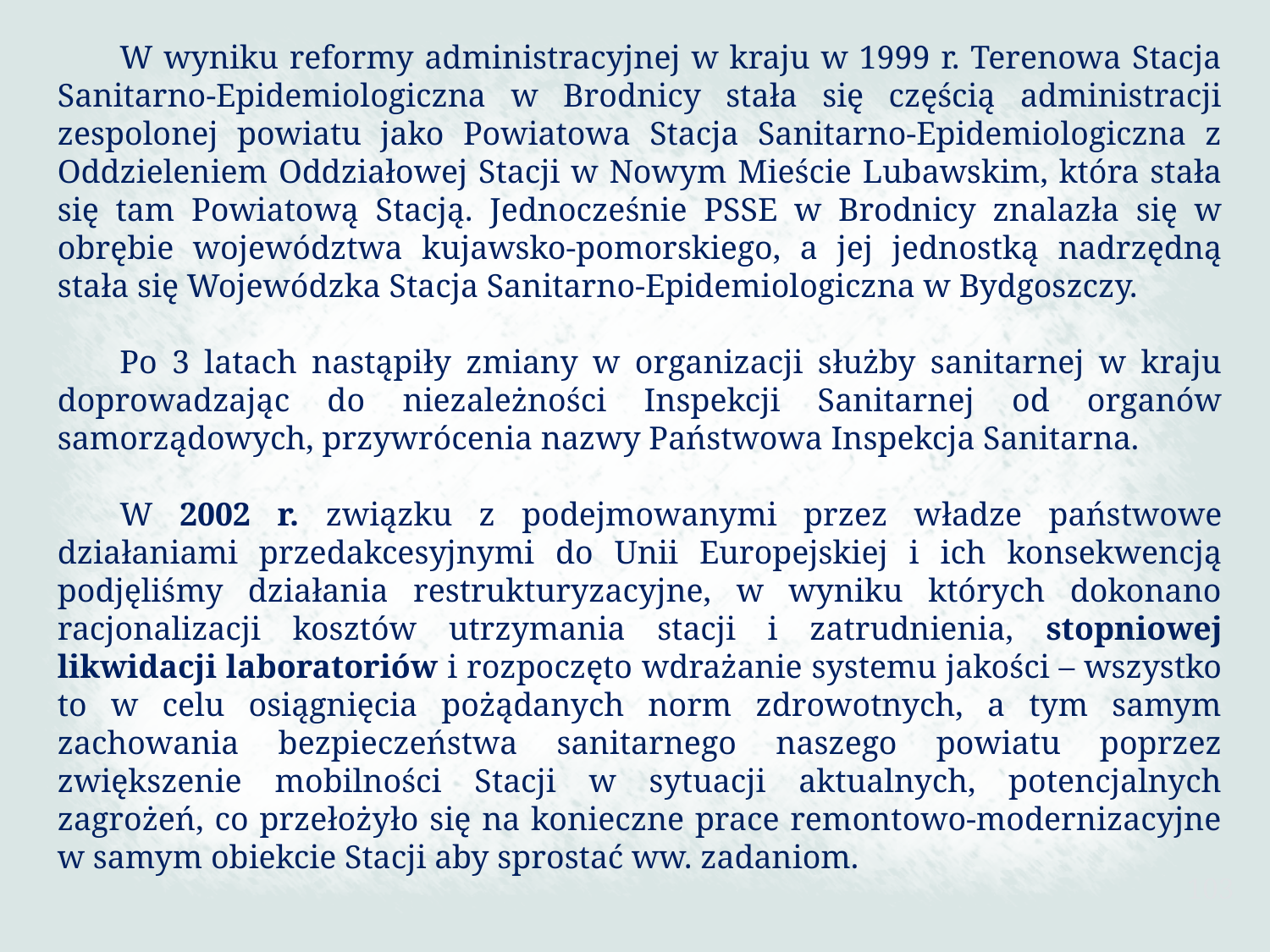

W wyniku reformy administracyjnej w kraju w 1999 r. Terenowa Stacja Sanitarno-Epidemiologiczna w Brodnicy stała się częścią administracji zespolonej powiatu jako Powiatowa Stacja Sanitarno-Epidemiologiczna z Oddzieleniem Oddziałowej Stacji w Nowym Mieście Lubawskim, która stała się tam Powiatową Stacją. Jednocześnie PSSE w Brodnicy znalazła się w obrębie województwa kujawsko-pomorskiego, a jej jednostką nadrzędną stała się Wojewódzka Stacja Sanitarno-Epidemiologiczna w Bydgoszczy.

Po 3 latach nastąpiły zmiany w organizacji służby sanitarnej w kraju doprowadzając do niezależności Inspekcji Sanitarnej od organów samorządowych, przywrócenia nazwy Państwowa Inspekcja Sanitarna.

W 2002 r. związku z podejmowanymi przez władze państwowe działaniami przedakcesyjnymi do Unii Europejskiej i ich konsekwencją podjęliśmy działania restrukturyzacyjne, w wyniku których dokonano racjonalizacji kosztów utrzymania stacji i zatrudnienia, stopniowej likwidacji laboratoriów i rozpoczęto wdrażanie systemu jakości – wszystko to w celu osiągnięcia pożądanych norm zdrowotnych, a tym samym zachowania bezpieczeństwa sanitarnego naszego powiatu poprzez zwiększenie mobilności Stacji w sytuacji aktualnych, potencjalnych zagrożeń, co przełożyło się na konieczne prace remontowo-modernizacyjne w samym obiekcie Stacji aby sprostać ww. zadaniom.

103